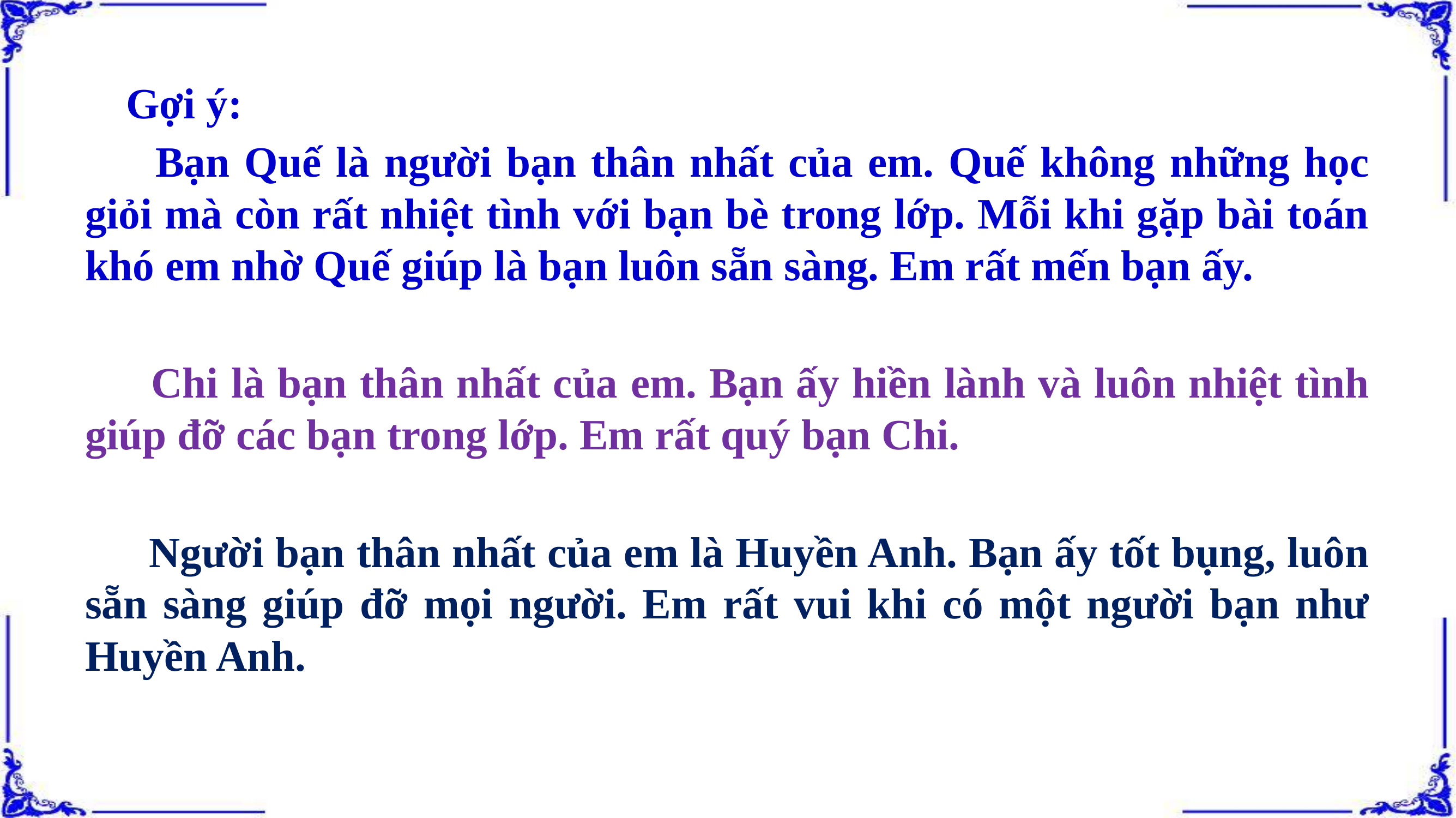

Gợi ý:
  Bạn Quế là người bạn thân nhất của em. Quế không những học giỏi mà còn rất nhiệt tình với bạn bè trong lớp. Mỗi khi gặp bài toán khó em nhờ Quế giúp là bạn luôn sẵn sàng. Em rất mến bạn ấy.

  Chi là bạn thân nhất của em. Bạn ấy hiền lành và luôn nhiệt tình giúp đỡ các bạn trong lớp. Em rất quý bạn Chi.

  Người bạn thân nhất của em là Huyền Anh. Bạn ấy tốt bụng, luôn sẵn sàng giúp đỡ mọi người. Em rất vui khi có một người bạn như Huyền Anh.